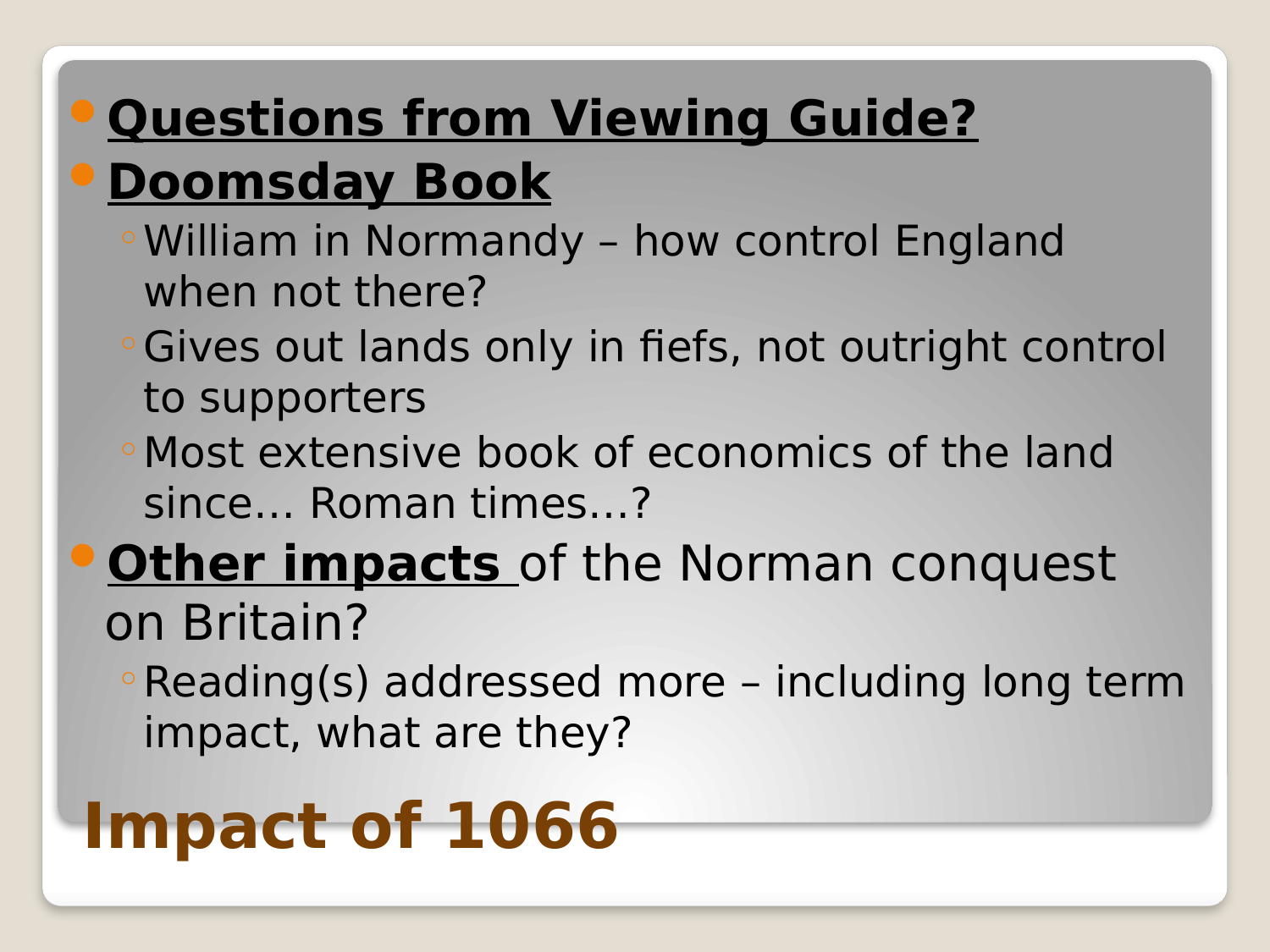

Questions from Viewing Guide?
Doomsday Book
William in Normandy – how control England when not there?
Gives out lands only in fiefs, not outright control to supporters
Most extensive book of economics of the land since… Roman times…?
Other impacts of the Norman conquest on Britain?
Reading(s) addressed more – including long term impact, what are they?
# Impact of 1066